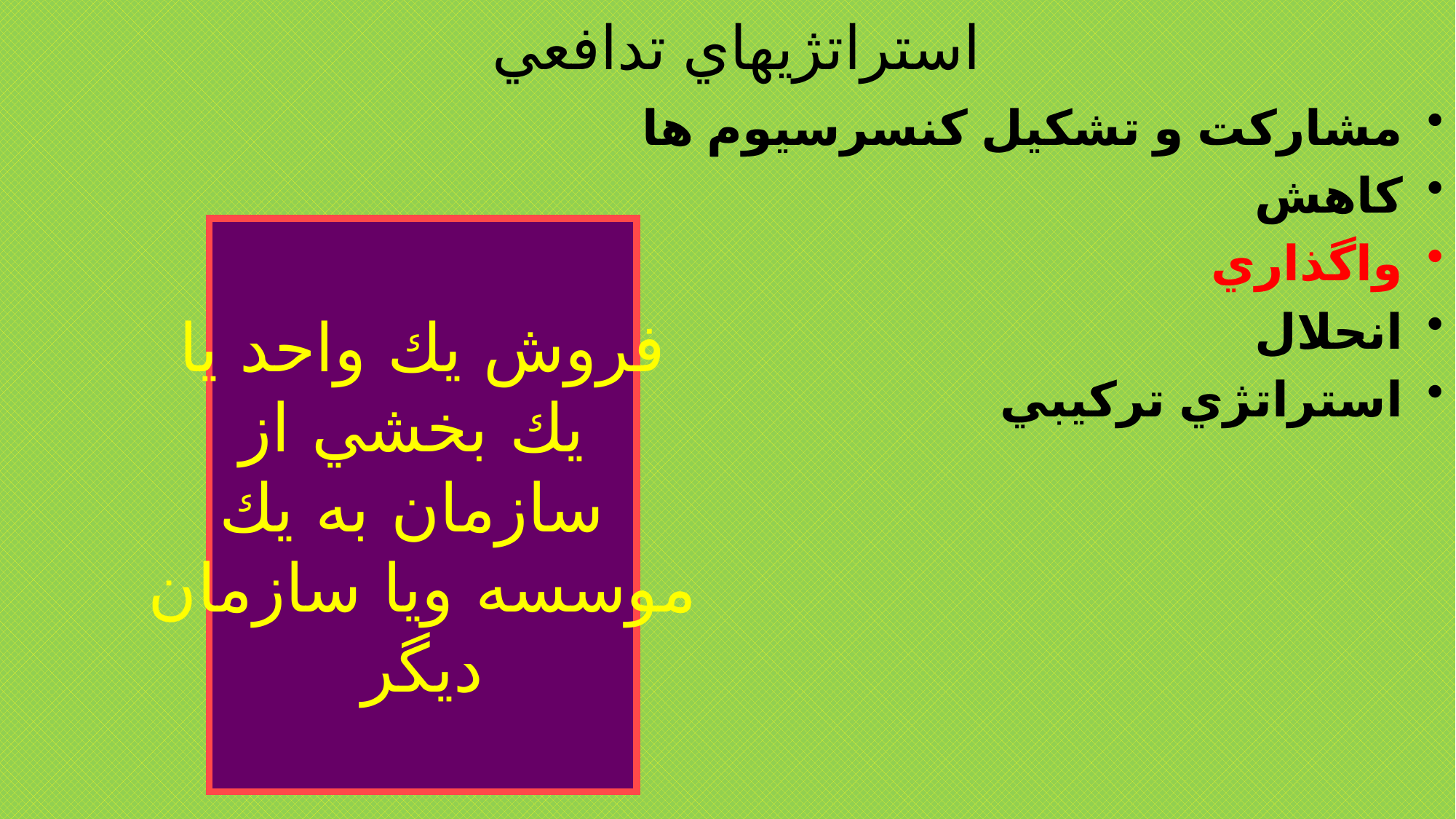

# استراتژيهاي تدافعي
مشاركت و تشكيل كنسرسيوم ها
كاهش
واگذاري
انحلال
استراتژي تركيبي
فروش يك واحد يا
يك بخشي از
سازمان به يك
موسسه ويا سازمان
ديگر